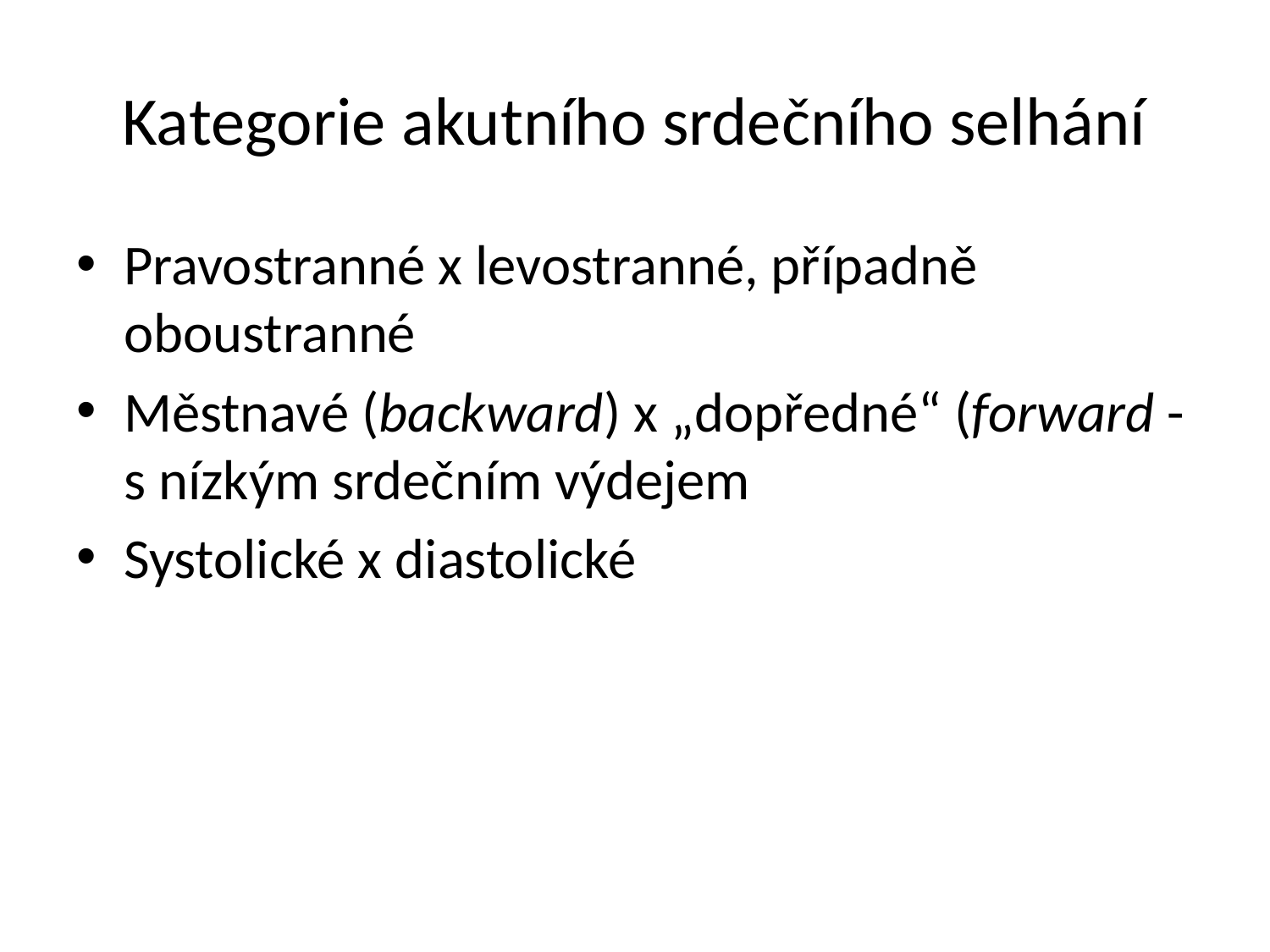

# Kategorie akutního srdečního selhání
Pravostranné x levostranné, případně oboustranné
Městnavé (backward) x „dopředné“ (forward - s nízkým srdečním výdejem
Systolické x diastolické